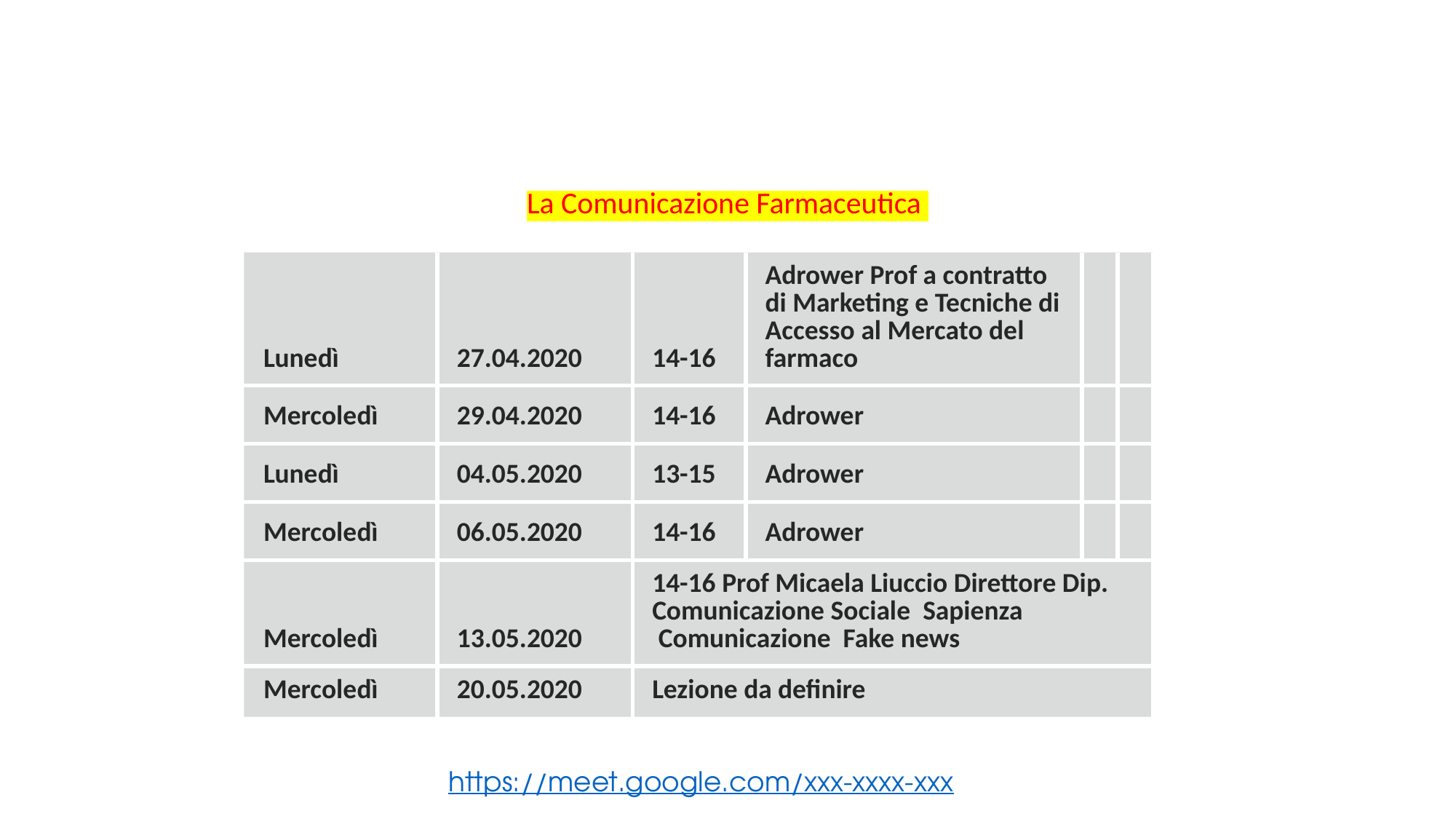

La Comunicazione Farmaceutica
| Lunedì | 27.04.2020 | 14-16 | Adrower Prof a contratto di Marketing e Tecniche di Accesso al Mercato del farmaco |  |  |
| --- | --- | --- | --- | --- | --- |
| Mercoledì | 29.04.2020 | 14-16 | Adrower |  |  |
| Lunedì | 04.05.2020 | 13-15 | Adrower |  |  |
| Mercoledì | 06.05.2020 | 14-16 | Adrower |  |  |
| Mercoledì | 13.05.2020 | 14-16 Prof Micaela Liuccio Direttore Dip. Comunicazione Sociale Sapienza Comunicazione Fake news |  |  |  |
| Mercoledì | 20.05.2020 | Lezione da definire |  |  |  |
 https://meet.google.com/xxx-xxxx-xxx